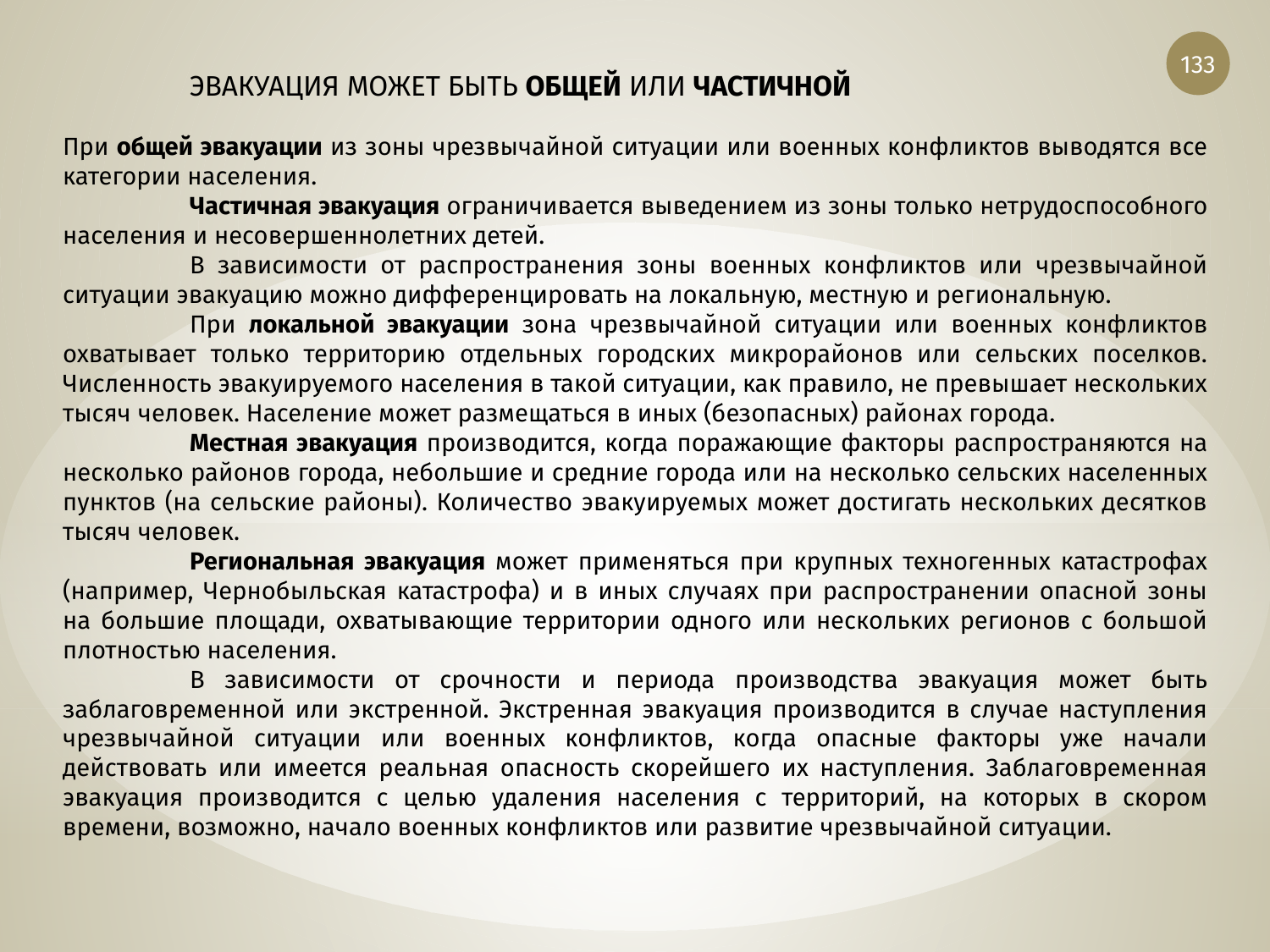

133
	ЭВАКУАЦИЯ МОЖЕТ БЫТЬ ОБЩЕЙ ИЛИ ЧАСТИЧНОЙ

При общей эвакуации из зоны чрезвычайной ситуации или военных конфликтов выводятся все категории населения.
	Частичная эвакуация ограничивается выведением из зоны только нетрудоспособного населения и несовершеннолетних детей.
	В зависимости от распространения зоны военных конфликтов или чрезвычайной ситуации эвакуацию можно дифференцировать на локальную, местную и региональную.
	При локальной эвакуации зона чрезвычайной ситуации или военных конфликтов охватывает только территорию отдельных городских микрорайонов или сельских поселков. Численность эвакуируемого населения в такой ситуации, как правило, не превышает нескольких тысяч человек. Население может размещаться в иных (безопасных) районах города.
	Местная эвакуация производится, когда поражающие факторы распространяются на несколько районов города, небольшие и средние города или на несколько сельских населенных пунктов (на сельские районы). Количество эвакуируемых может достигать нескольких десятков тысяч человек.
	Региональная эвакуация может применяться при крупных техногенных катастрофах (например, Чернобыльская катастрофа) и в иных случаях при распространении опасной зоны на большие площади, охватывающие территории одного или нескольких регионов с большой плотностью населения.
	В зависимости от срочности и периода производства эвакуация может быть заблаговременной или экстренной. Экстренная эвакуация производится в случае наступления чрезвычайной ситуации или военных конфликтов, когда опасные факторы уже начали действовать или имеется реальная опасность скорейшего их наступления. Заблаговременная эвакуация производится с целью удаления населения с территорий, на которых в скором времени, возможно, начало военных конфликтов или развитие чрезвычайной ситуации.